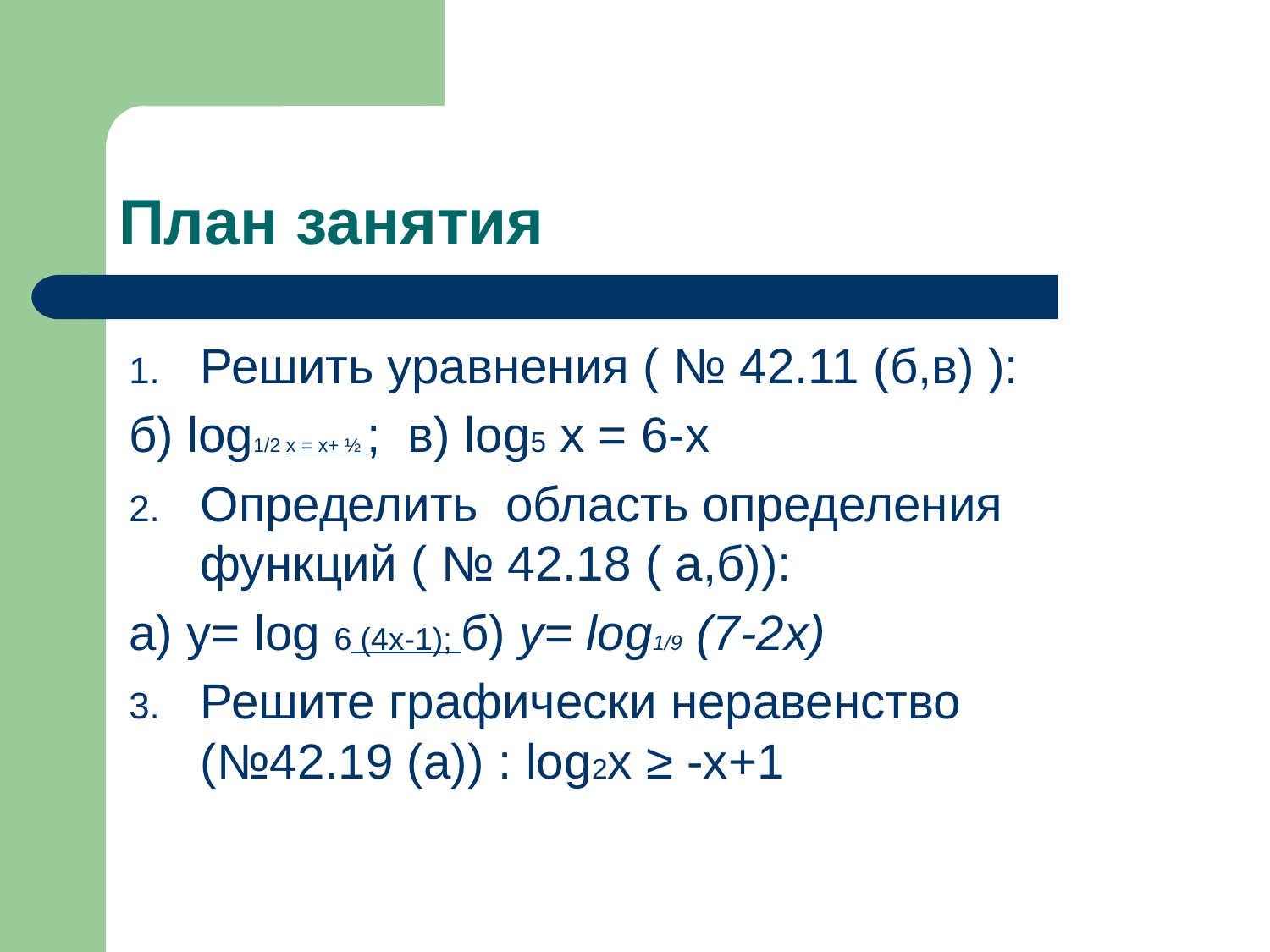

# План занятия
Решить уравнения ( № 42.11 (б,в) ):
б) log1/2 х = х+ ½ ;  в) log5 х = 6-х
Определить  область определения функций ( № 42.18 ( а,б)):
а) у= log 6 (4х-1); б) у= log1/9 (7-2х)
Решите графически неравенство (№42.19 (а)) : log2х ≥ -х+1